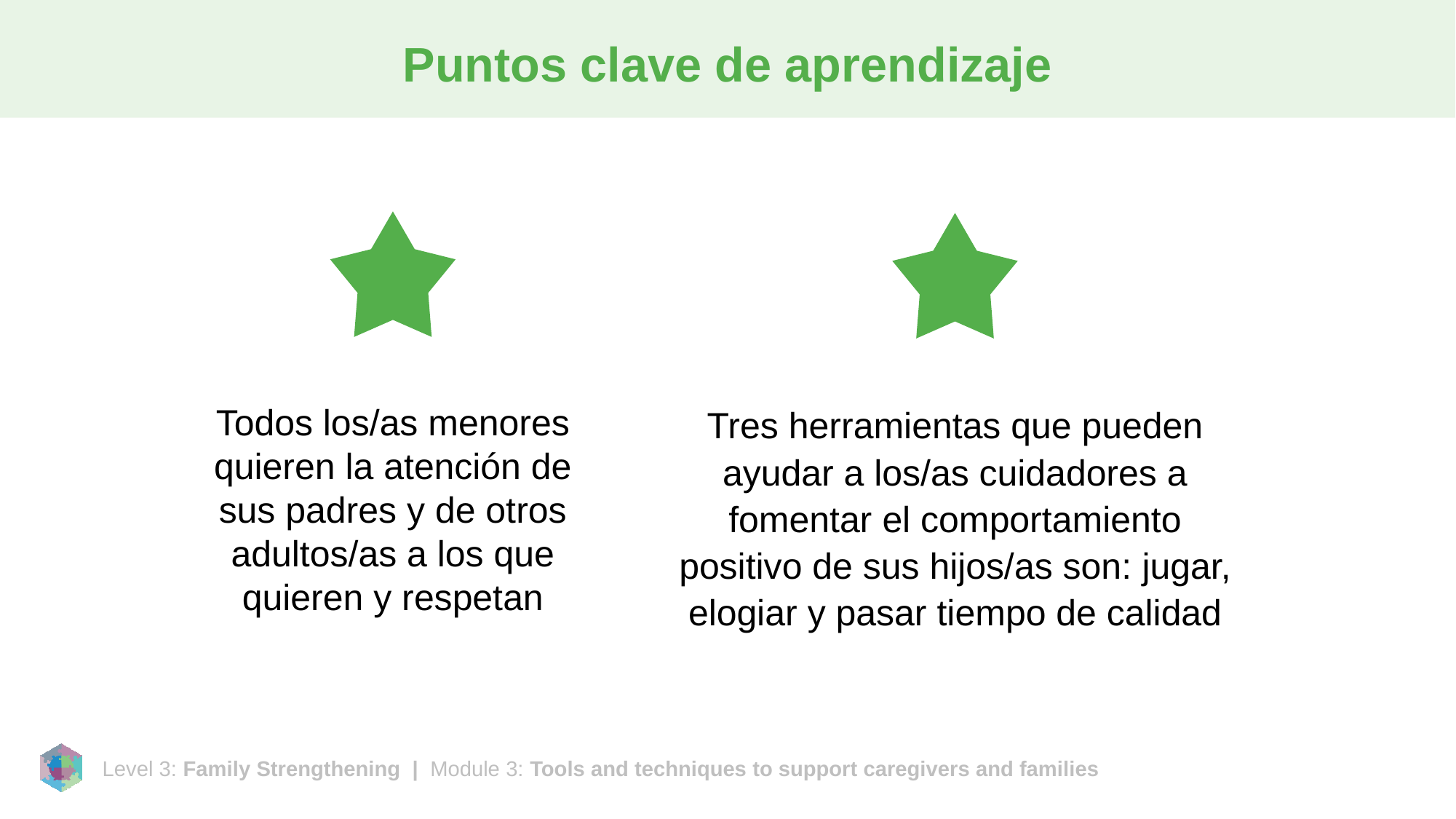

# Puntos clave de aprendizaje

Todos los/as menores quieren la atención de sus padres y de otros adultos/as a los que quieren y respetan
Tres herramientas que pueden ayudar a los/as cuidadores a fomentar el comportamiento positivo de sus hijos/as son: jugar, elogiar y pasar tiempo de calidad